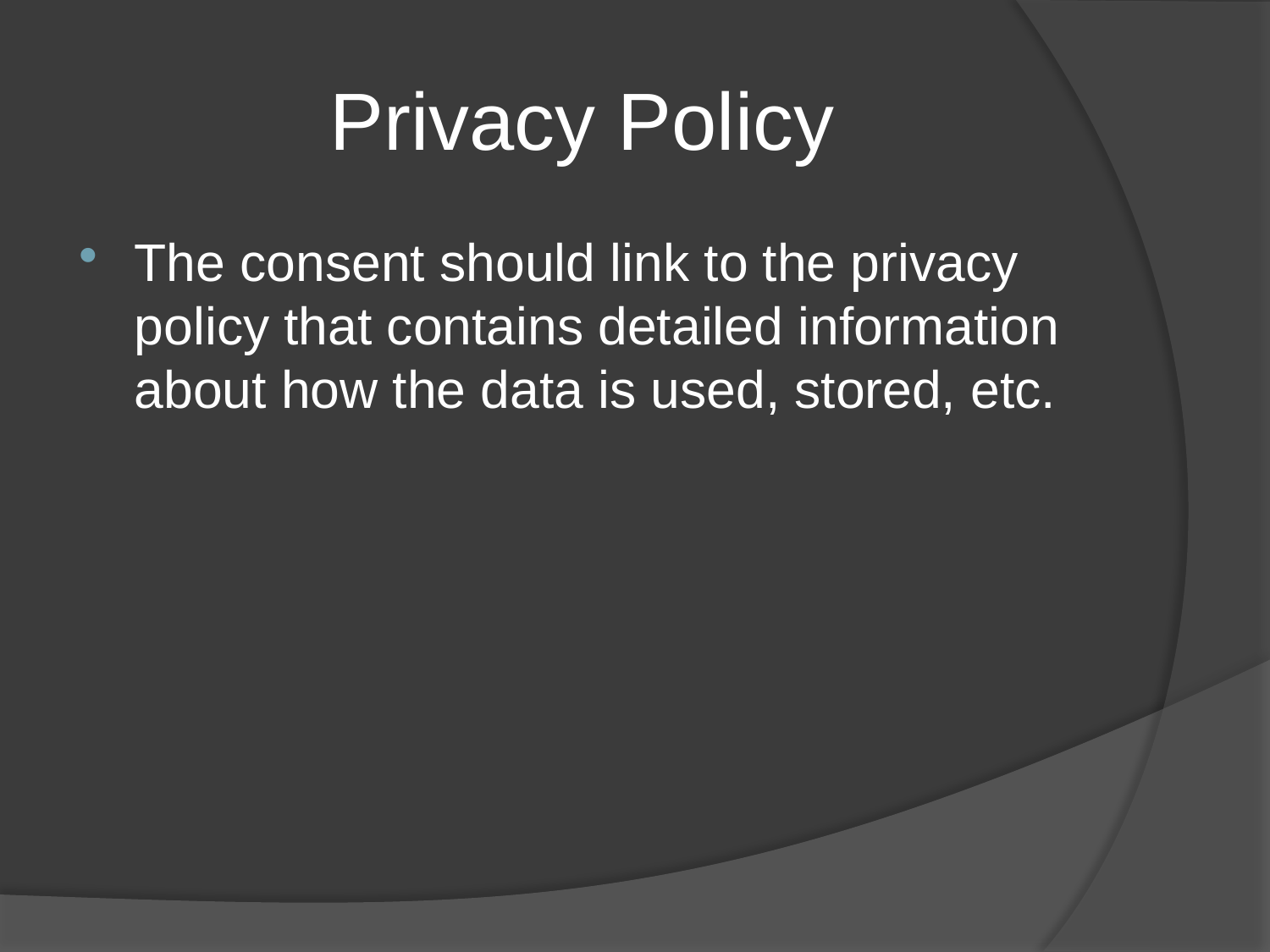

# Privacy Policy
The consent should link to the privacy policy that contains detailed information about how the data is used, stored, etc.